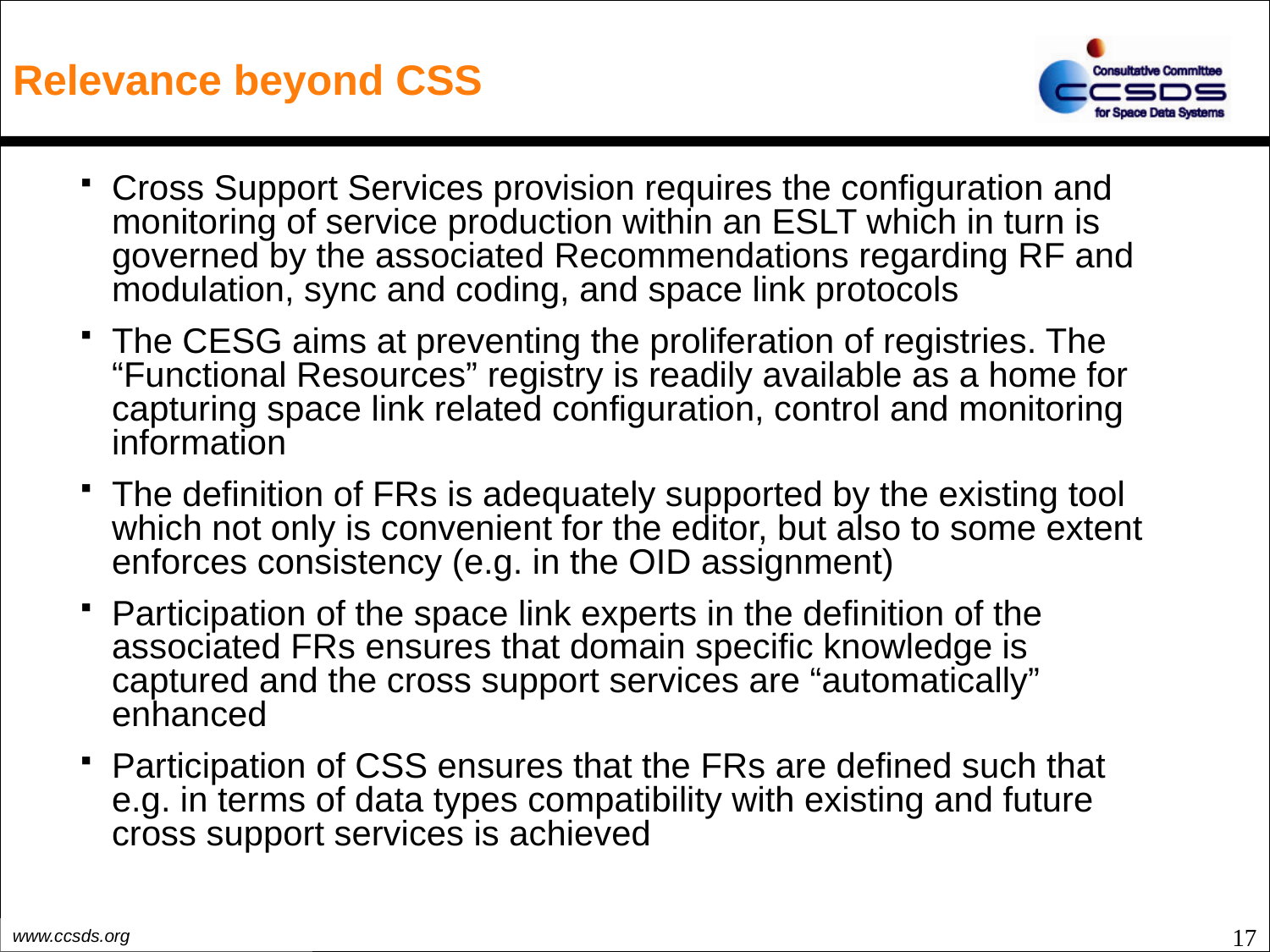

# Relevance beyond CSS
Cross Support Services provision requires the configuration and monitoring of service production within an ESLT which in turn is governed by the associated Recommendations regarding RF and modulation, sync and coding, and space link protocols
The CESG aims at preventing the proliferation of registries. The “Functional Resources” registry is readily available as a home for capturing space link related configuration, control and monitoring information
The definition of FRs is adequately supported by the existing tool which not only is convenient for the editor, but also to some extent enforces consistency (e.g. in the OID assignment)
Participation of the space link experts in the definition of the associated FRs ensures that domain specific knowledge is captured and the cross support services are “automatically” enhanced
Participation of CSS ensures that the FRs are defined such that e.g. in terms of data types compatibility with existing and future cross support services is achieved
17